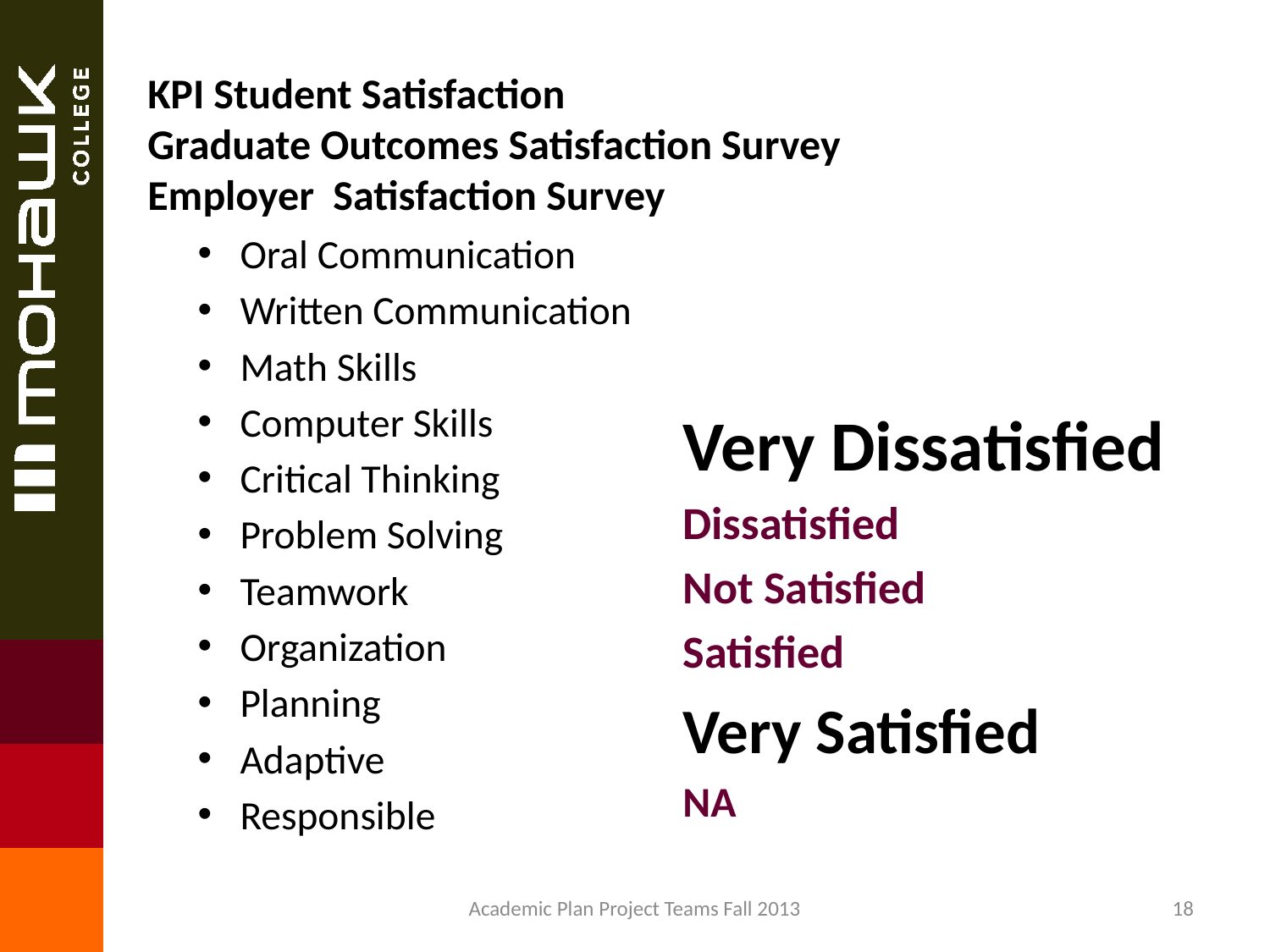

# KPI Student Satisfaction Graduate Outcomes Satisfaction Survey Employer  Satisfaction Survey
Oral Communication
Written Communication
Math Skills
Computer Skills
Critical Thinking
Problem Solving
Teamwork
Organization
Planning
Adaptive
Responsible

Very Dissatisfied
Dissatisfied
Not Satisfied
Satisfied
Very Satisfied
NA

Academic Plan Project Teams Fall 2013
18